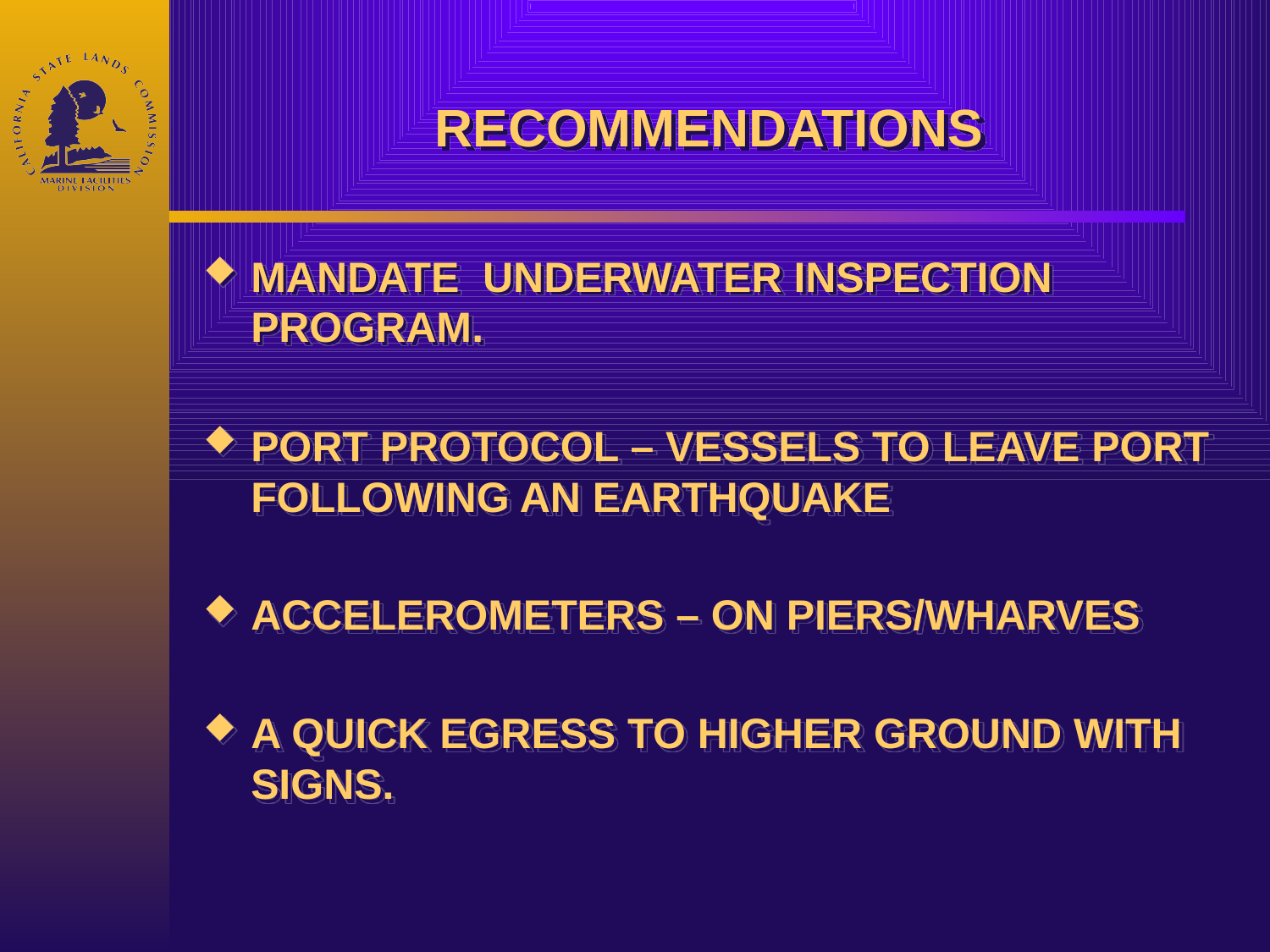

# RECOMMENDATIONS
MANDATE  UNDERWATER INSPECTION PROGRAM.

PORT PROTOCOL – VESSELS TO LEAVE PORT FOLLOWING AN EARTHQUAKE

ACCELEROMETERS – ON PIERS/WHARVES

A QUICK EGRESS TO HIGHER GROUND WITH SIGNS.